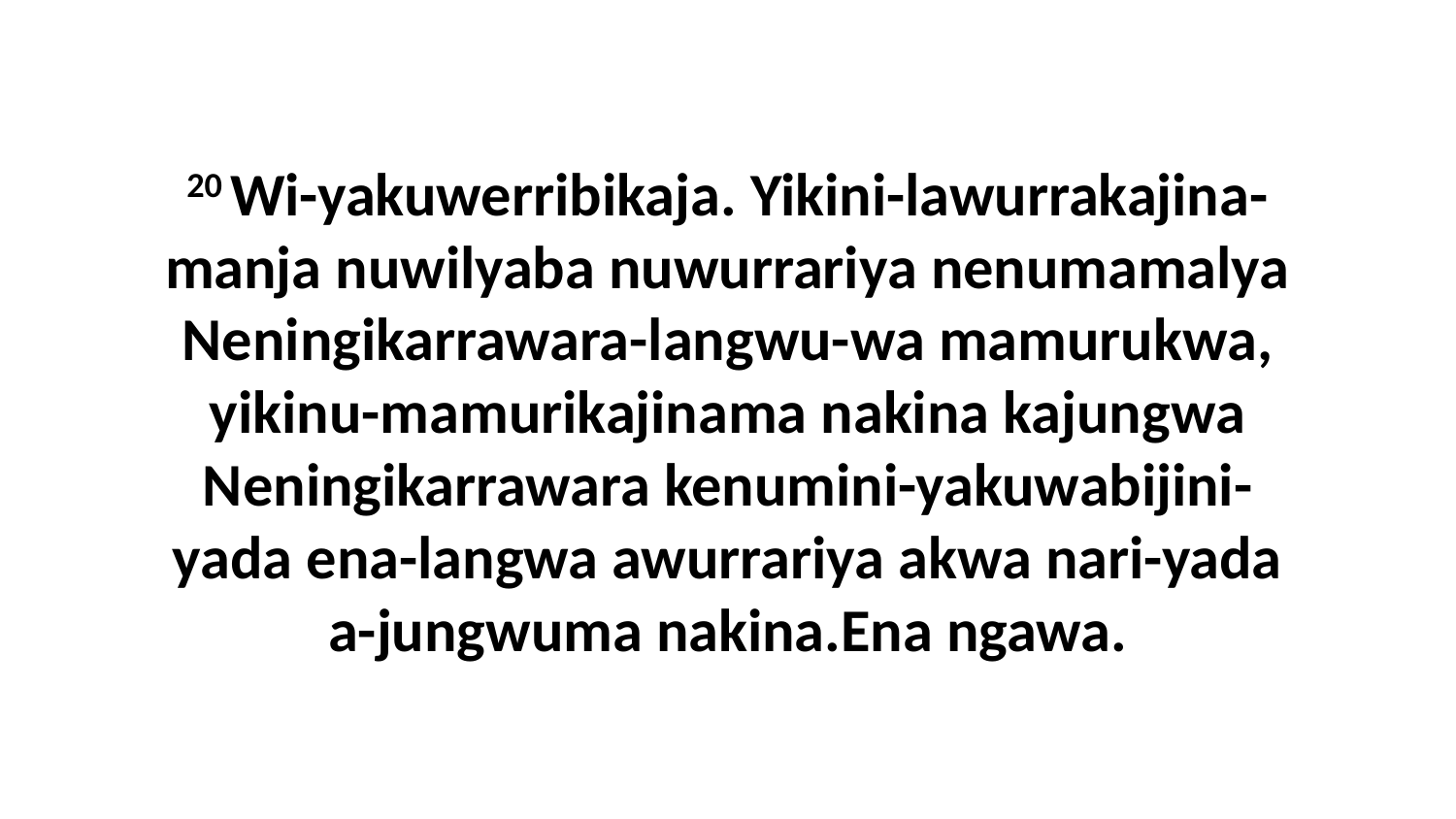

20 Wi-yakuwerribikaja. Yikini-lawurrakajina-manja nuwilyaba nuwurrariya nenumamalya Neningikarrawara-langwu-wa mamurukwa, yikinu-mamurikajinama nakina kajungwa Neningikarrawara kenumini-yakuwabijini-yada ena-langwa awurrariya akwa nari-yada a-jungwuma nakina.Ena ngawa.